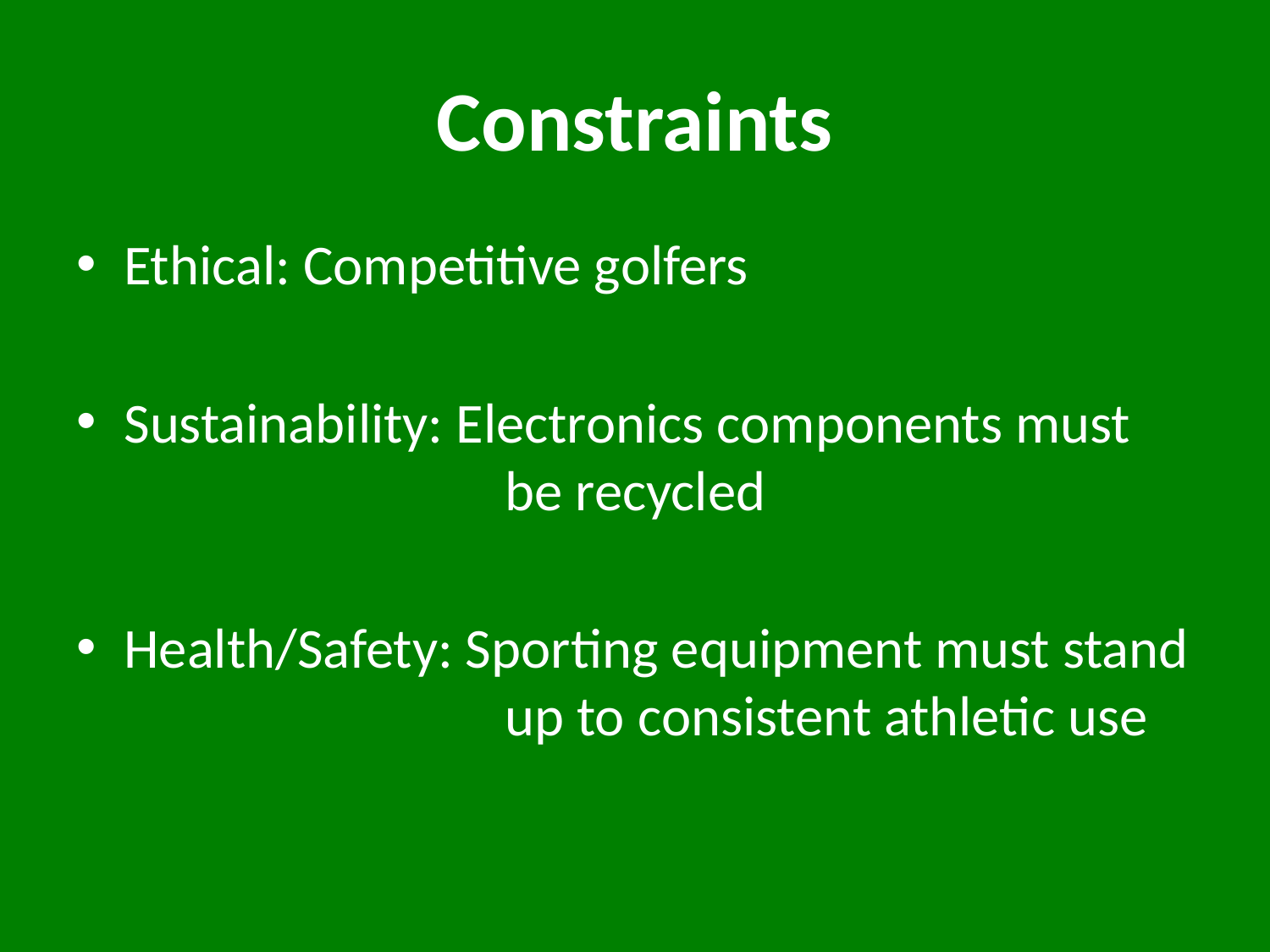

# Constraints
Ethical: Competitive golfers

Sustainability: Electronics components must 			be recycled

Health/Safety: Sporting equipment must stand 			up to consistent athletic use